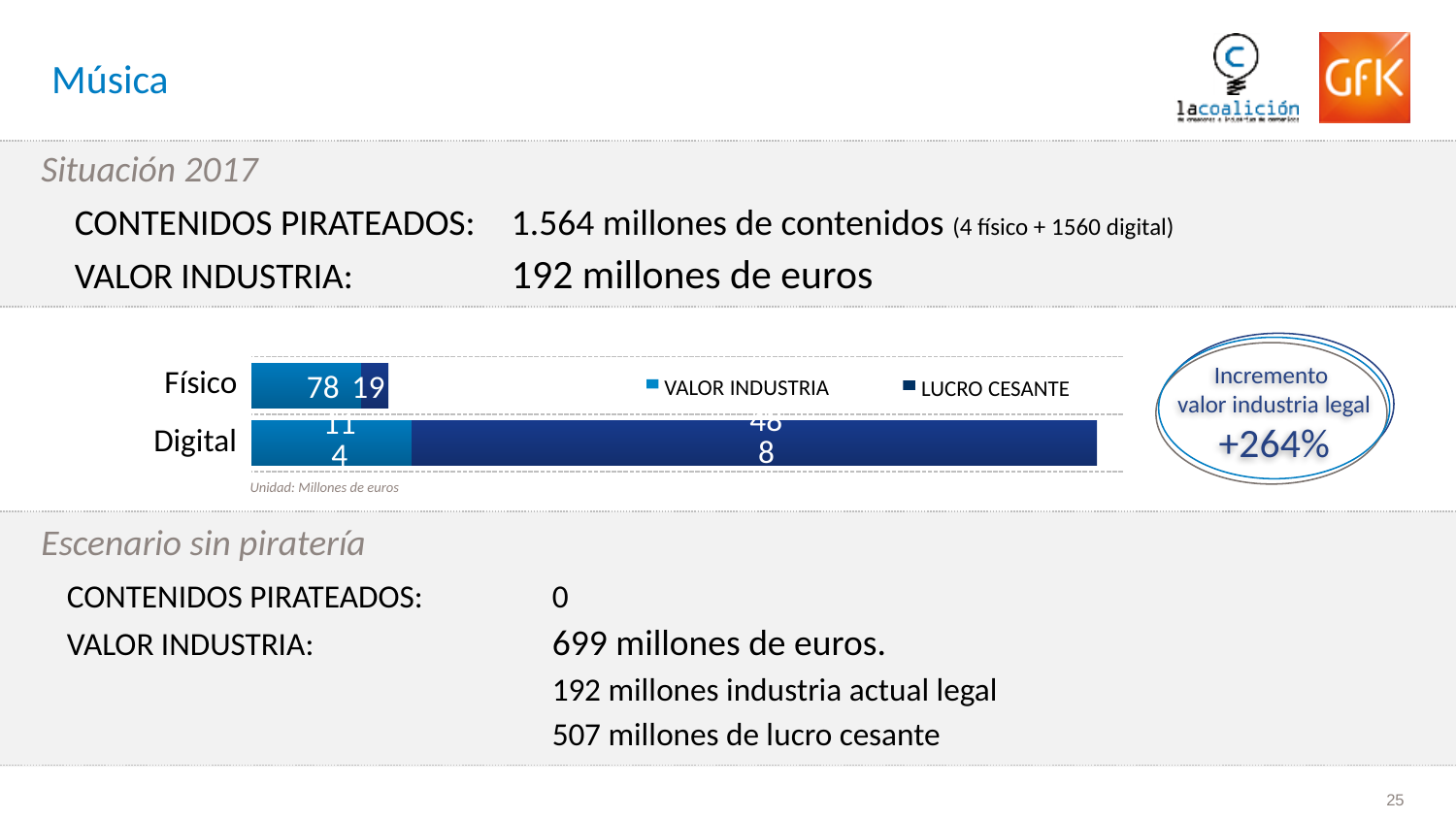

# Música

Situación 2017
CONTENIDOS PIRATEADOS: 	1.564 millones de contenidos (4 físico + 1560 digital)
VALOR INDUSTRIA: 		192 millones de euros

Incremento
valor industria legal
+264%

### Chart

| Category | VALOR INDUSTRIA | LUCRO CESANTE |
|---|---|---|
| Físico | 78.1 | 19.245502076683287 |
| Digital | 114.0 | 487.5590787144541 |
VALOR INDUSTRIA

LUCRO CESANTE

Unidad: Millones de euros

Escenario sin piratería
CONTENIDOS PIRATEADOS: 	0
VALOR INDUSTRIA:	699 millones de euros.
	192 millones industria actual legal
	507 millones de lucro cesante